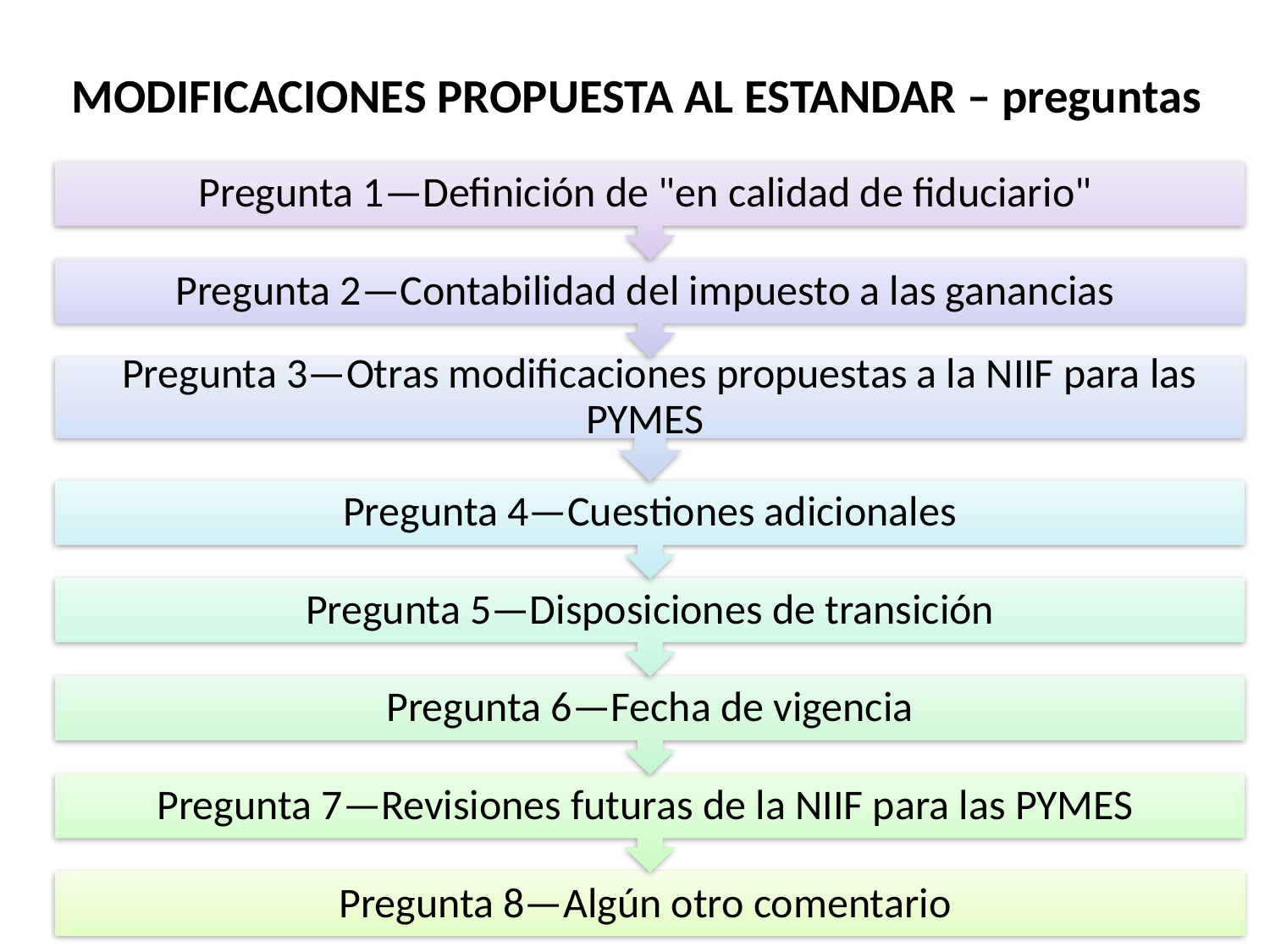

# MODIFICACIONES PROPUESTA AL ESTANDAR – preguntas
Pregunta 8—Algún otro comentario
Pregunta 7—Revisiones futuras de la NIIF para las PYMES
 Pregunta 6—Fecha de vigencia
 Pregunta 5—Disposiciones de transición
 Pregunta 4—Cuestiones adicionales
  Pregunta 3—Otras modificaciones propuestas a la NIIF para las PYMES
Pregunta 2—Contabilidad del impuesto a las ganancias
Pregunta 1—Definición de "en calidad de fiduciario"